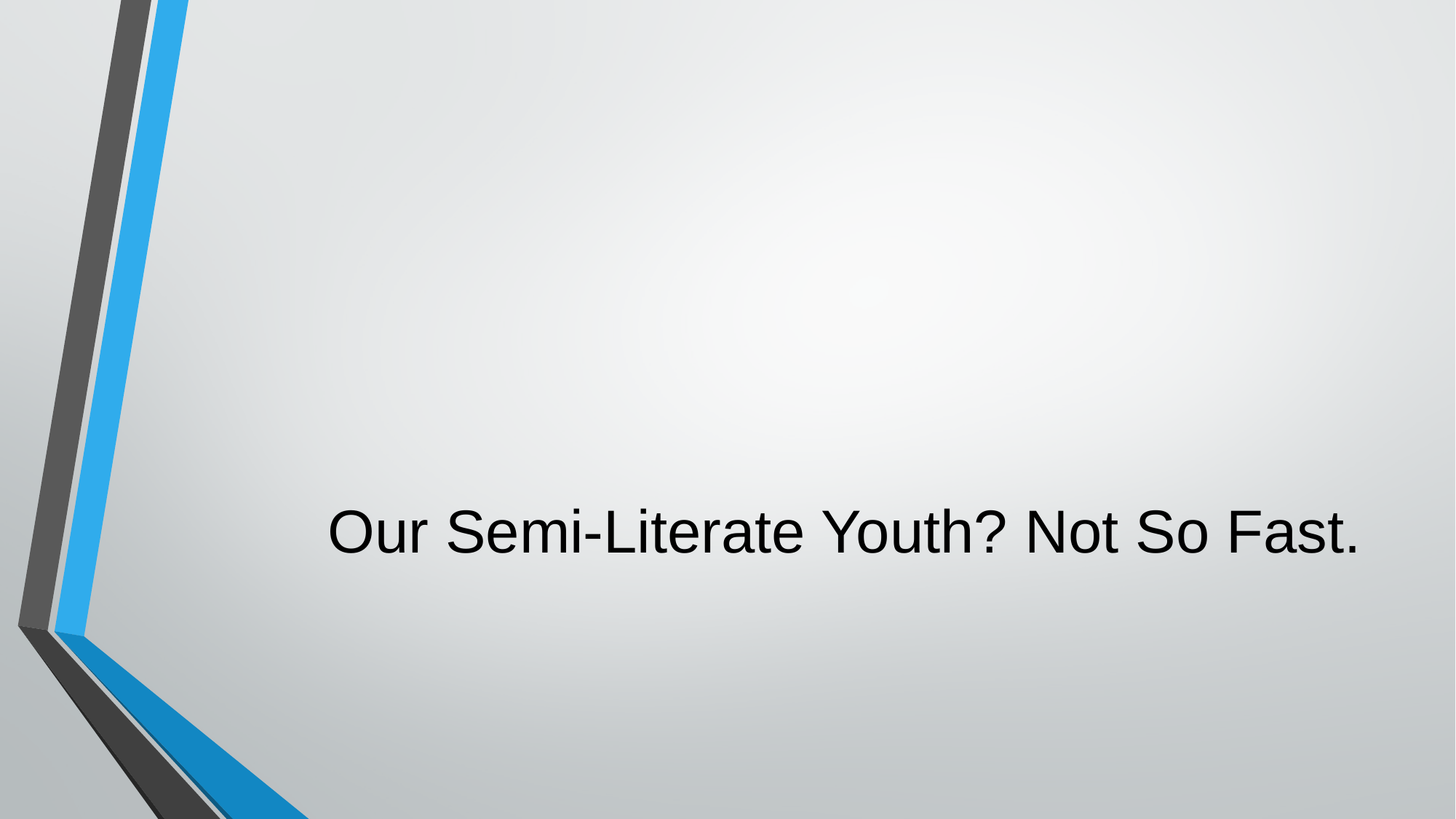

# Our Semi-Literate Youth? Not So Fast.